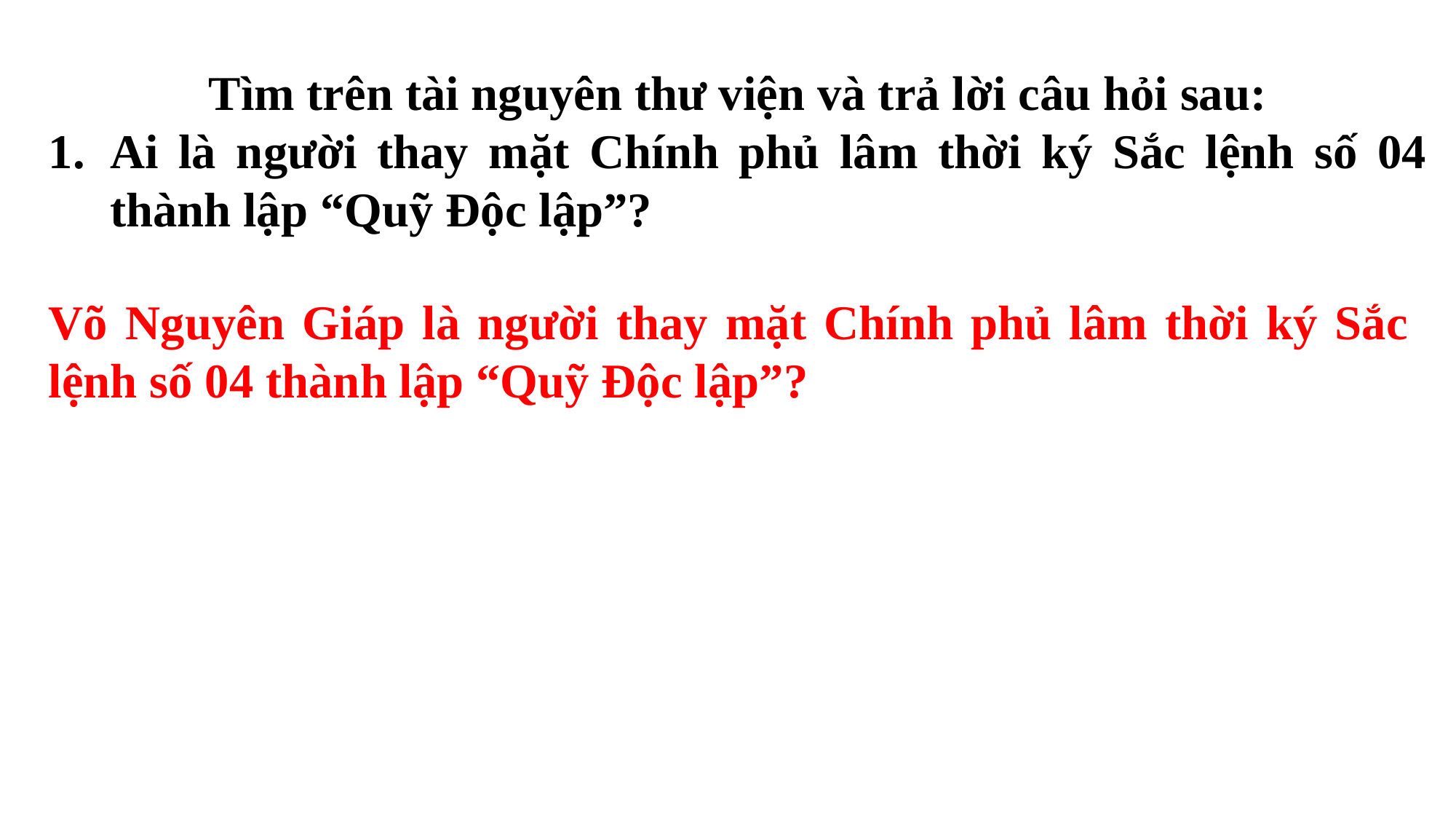

Tìm trên tài nguyên thư viện và trả lời câu hỏi sau:
Ai là người thay mặt Chính phủ lâm thời ký Sắc lệnh số 04 thành lập “Quỹ Độc lập”?

Võ Nguyên Giáp là người thay mặt Chính phủ lâm thời ký Sắc lệnh số 04 thành lập “Quỹ Độc lập”?